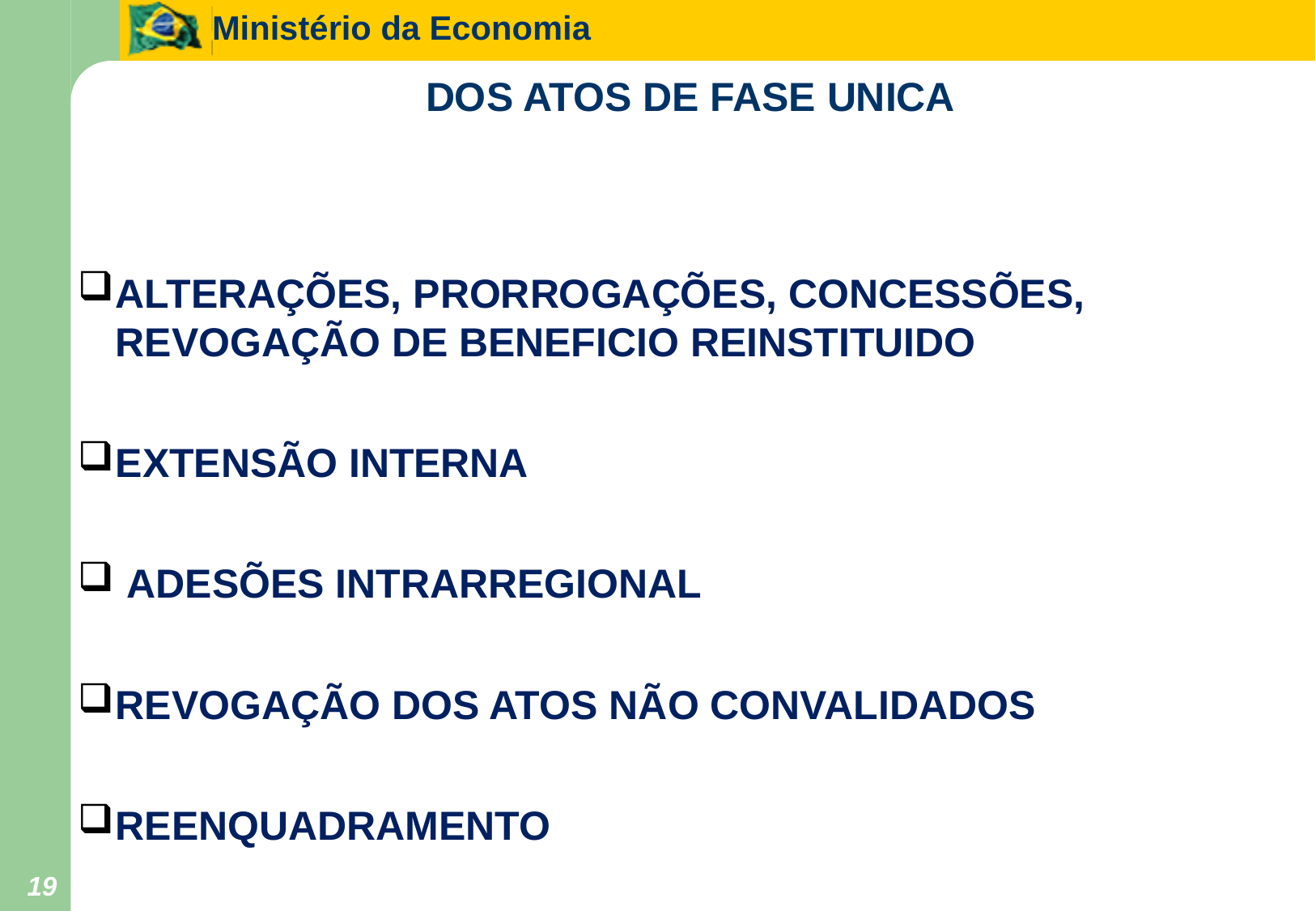

# DOS ATOS DE FASE UNICA

ALTERAÇÕES, PRORROGAÇÕES, CONCESSÕES, REVOGAÇÃO DE BENEFICIO REINSTITUIDO

EXTENSÃO INTERNA

 ADESÕES INTRARREGIONAL

REVOGAÇÃO DOS ATOS NÃO CONVALIDADOS

REENQUADRAMENTO